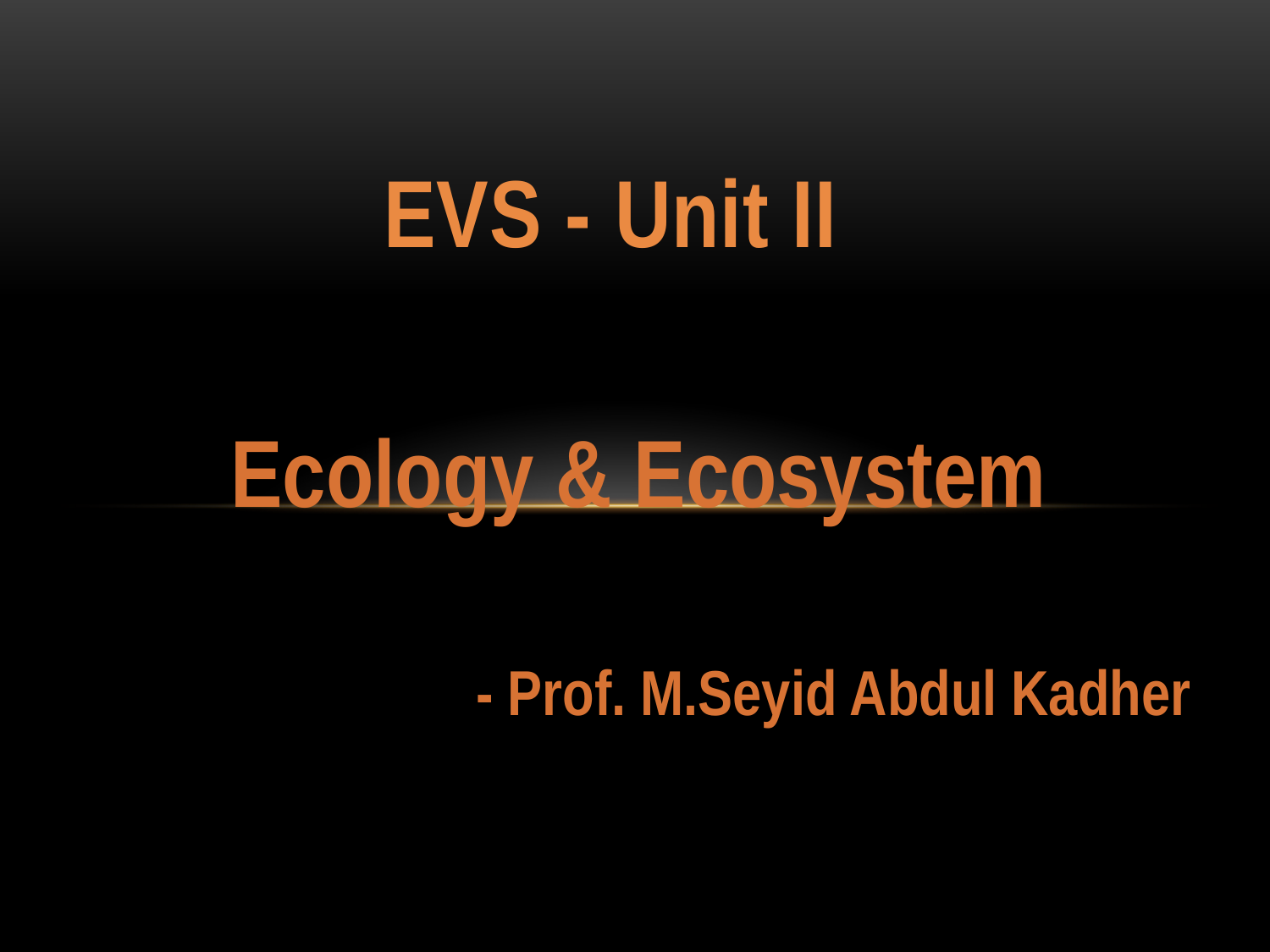

EVS - Unit II
Ecology & Ecosystem
- Prof. M.Seyid Abdul Kadher